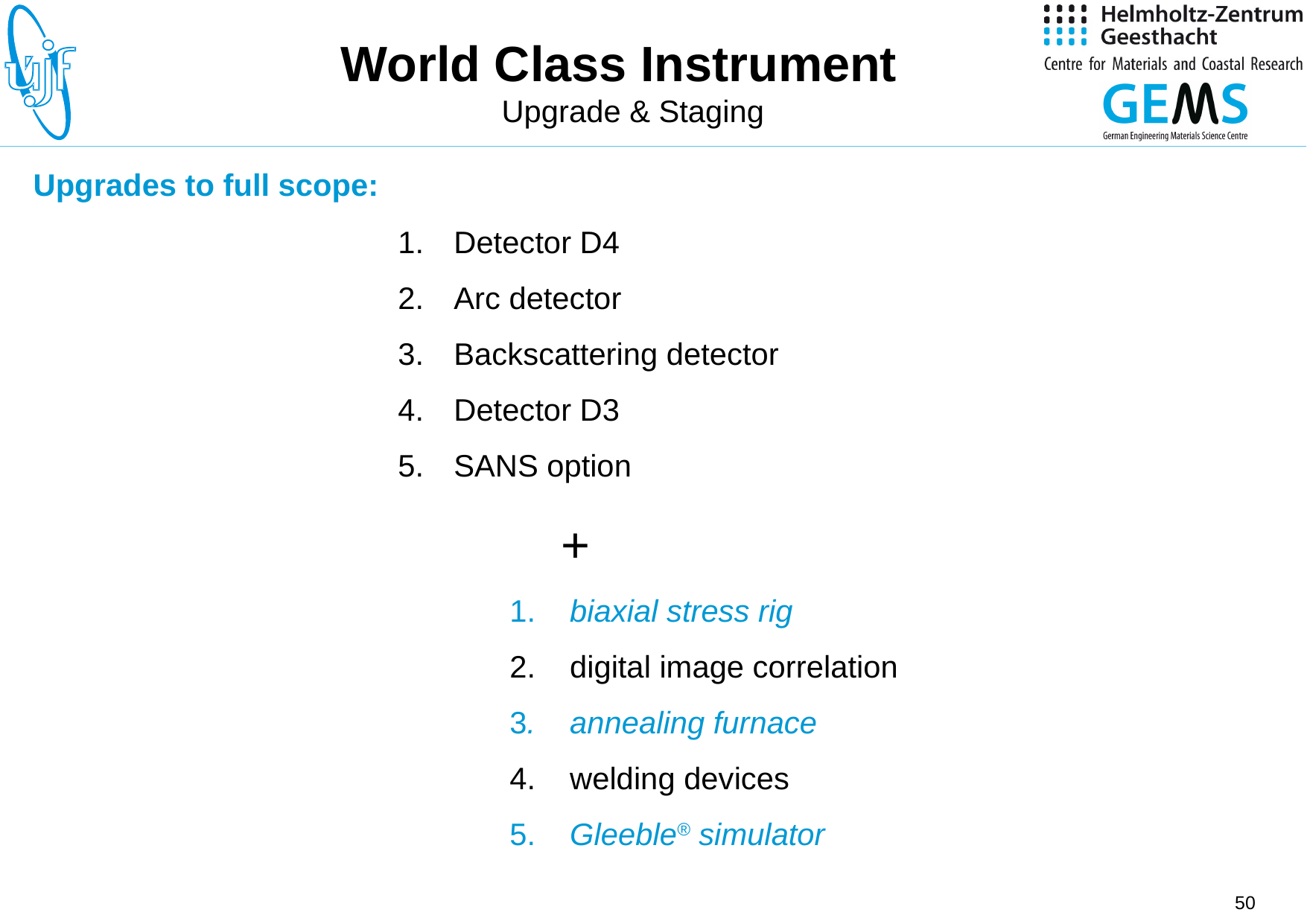

World Class Instrument
Upgrade & Staging
Upgrades to full scope:

Detector D4
Arc detector
Backscattering detector
Detector D3
SANS option
      +
1.    biaxial stress rig
2.    digital image correlation
3.    annealing furnace
4.    welding devices
5.    Gleeble® simulator

50